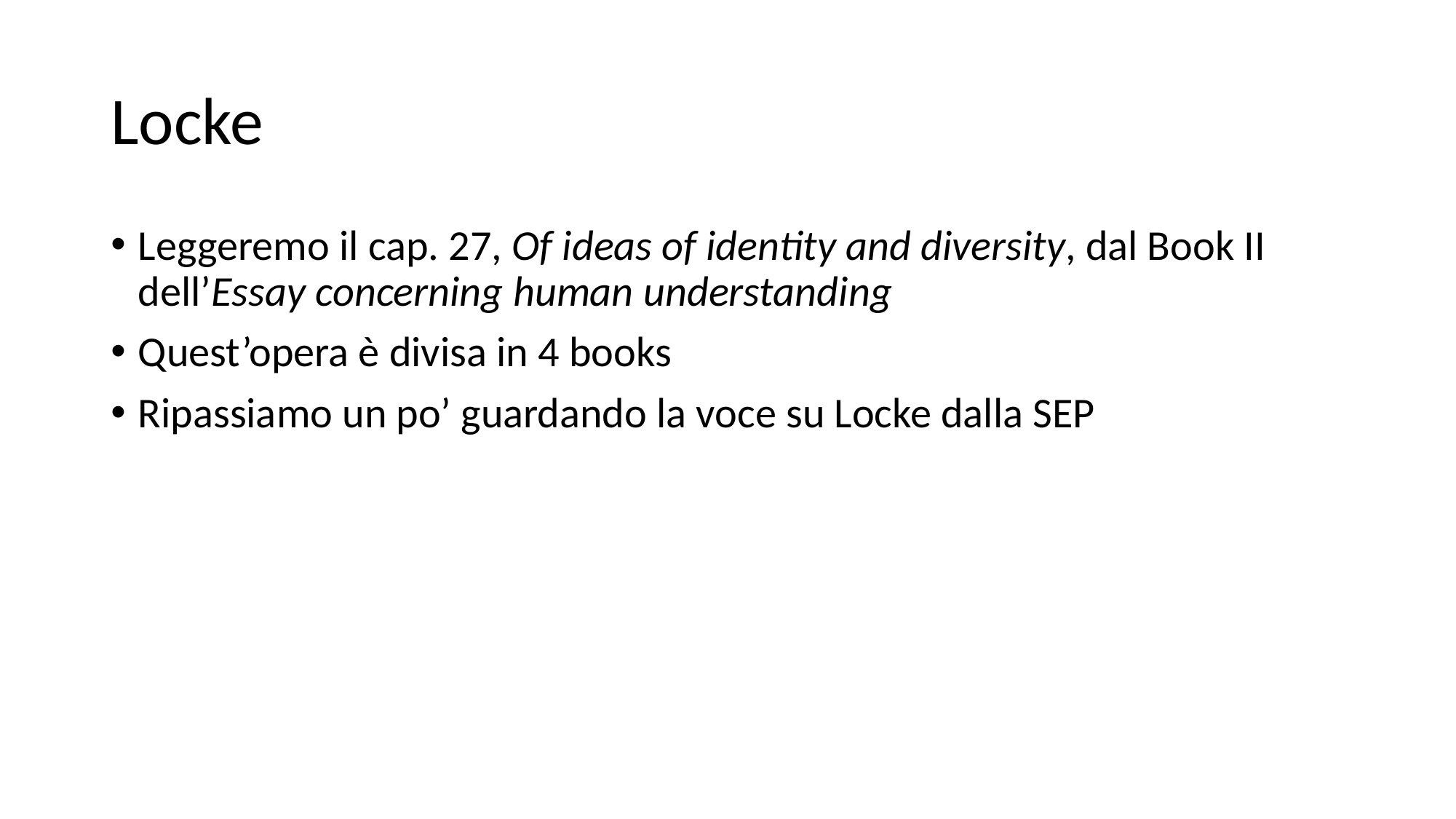

# Locke
Leggeremo il cap. 27, Of ideas of identity and diversity, dal Book II dell’Essay concerning human understanding
Quest’opera è divisa in 4 books
Ripassiamo un po’ guardando la voce su Locke dalla SEP